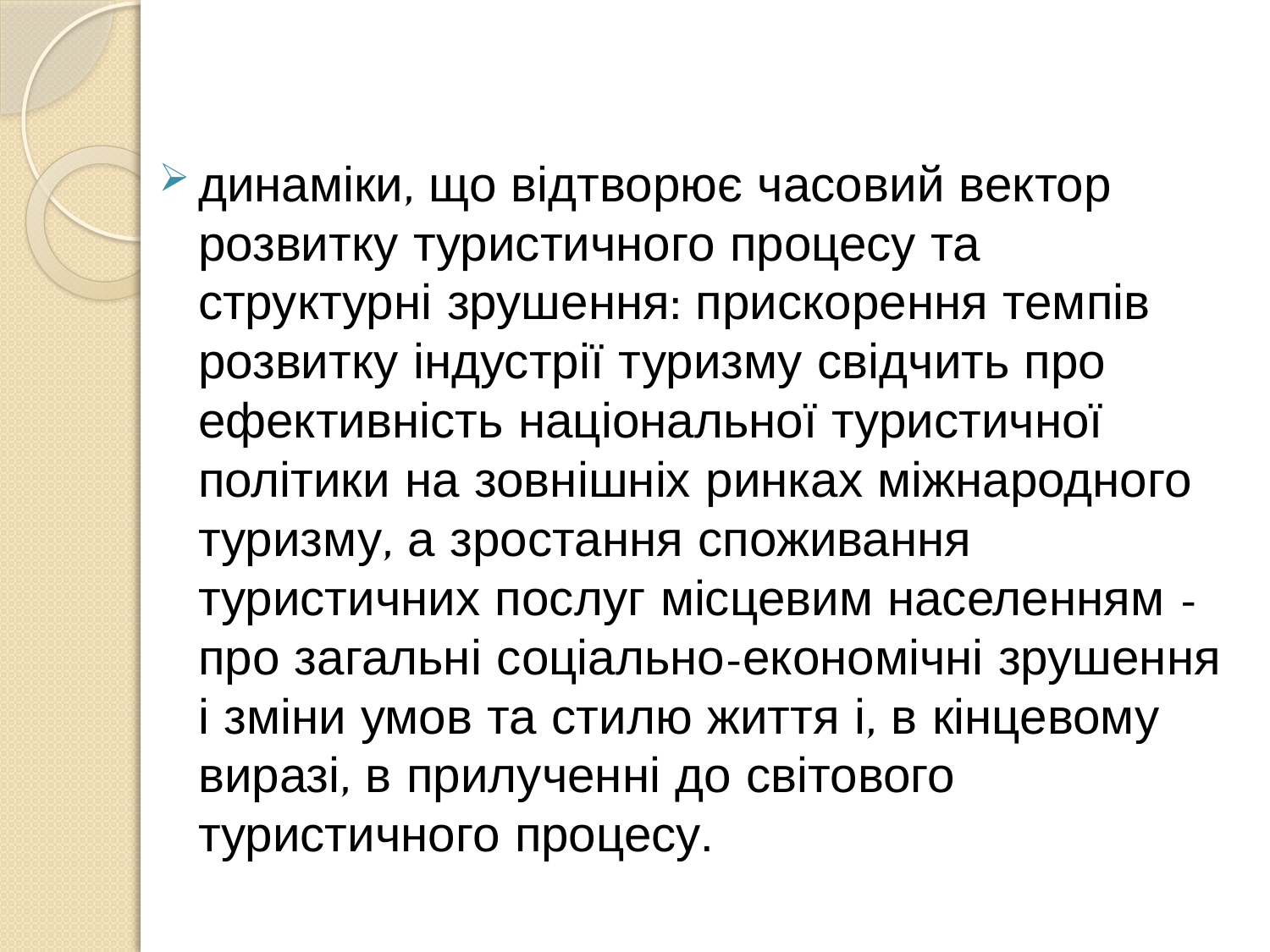

#
динаміки, що відтворює часовий вектор розвитку туристичного процесу та структурні зрушення: прискорення темпів розвитку індустрії туризму свідчить про ефективність національної туристичної політики на зовнішніх ринках міжнародного туризму, а зростання споживання туристичних послуг місцевим населенням - про загальні соціально-економічні зрушення і зміни умов та стилю життя і, в кінцевому виразі, в прилученні до світового туристичного процесу.